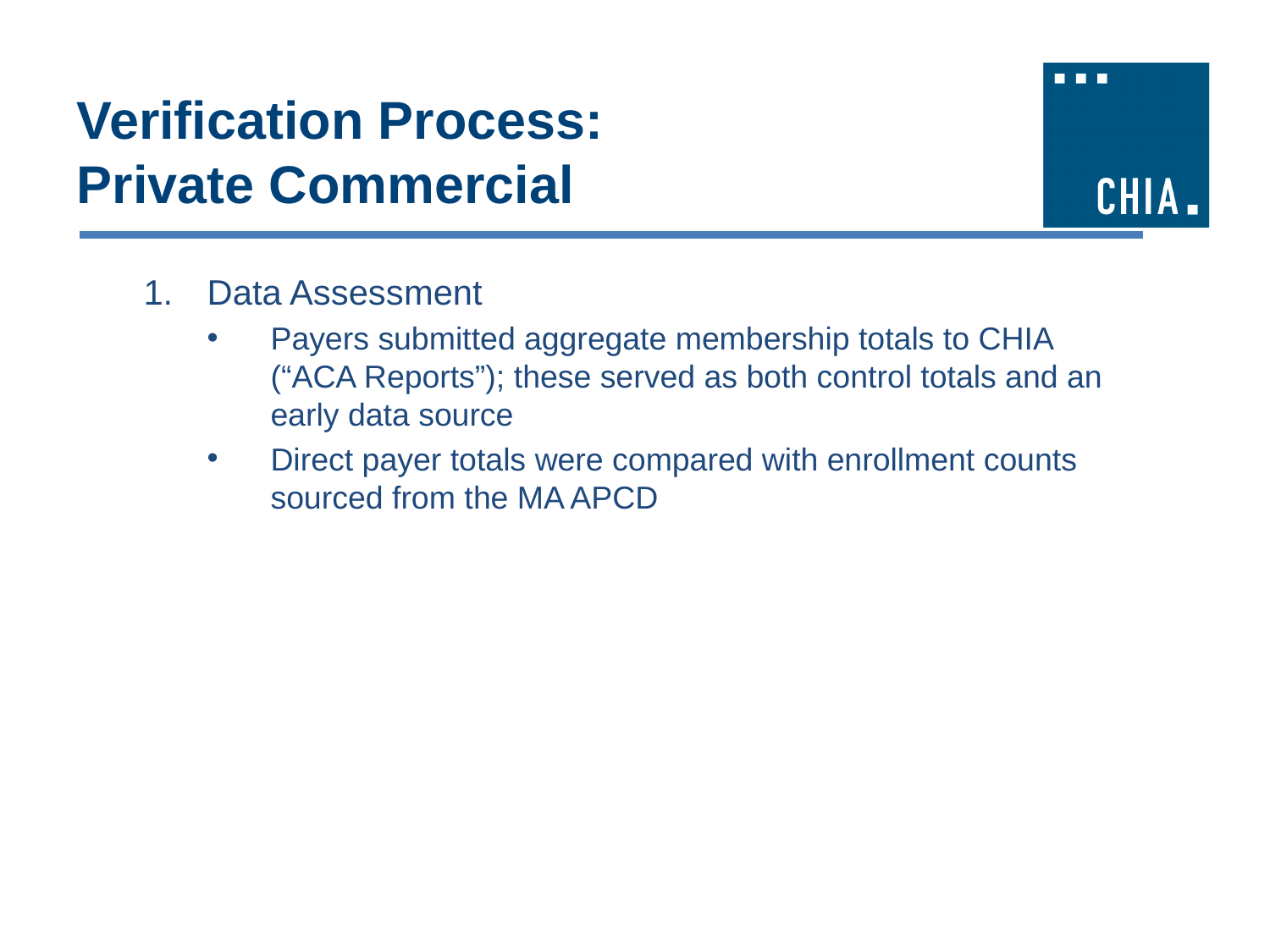

# Verification Process: Private Commercial
Data Assessment
Payers submitted aggregate membership totals to CHIA (“ACA Reports”); these served as both control totals and an early data source
Direct payer totals were compared with enrollment counts sourced from the MA APCD